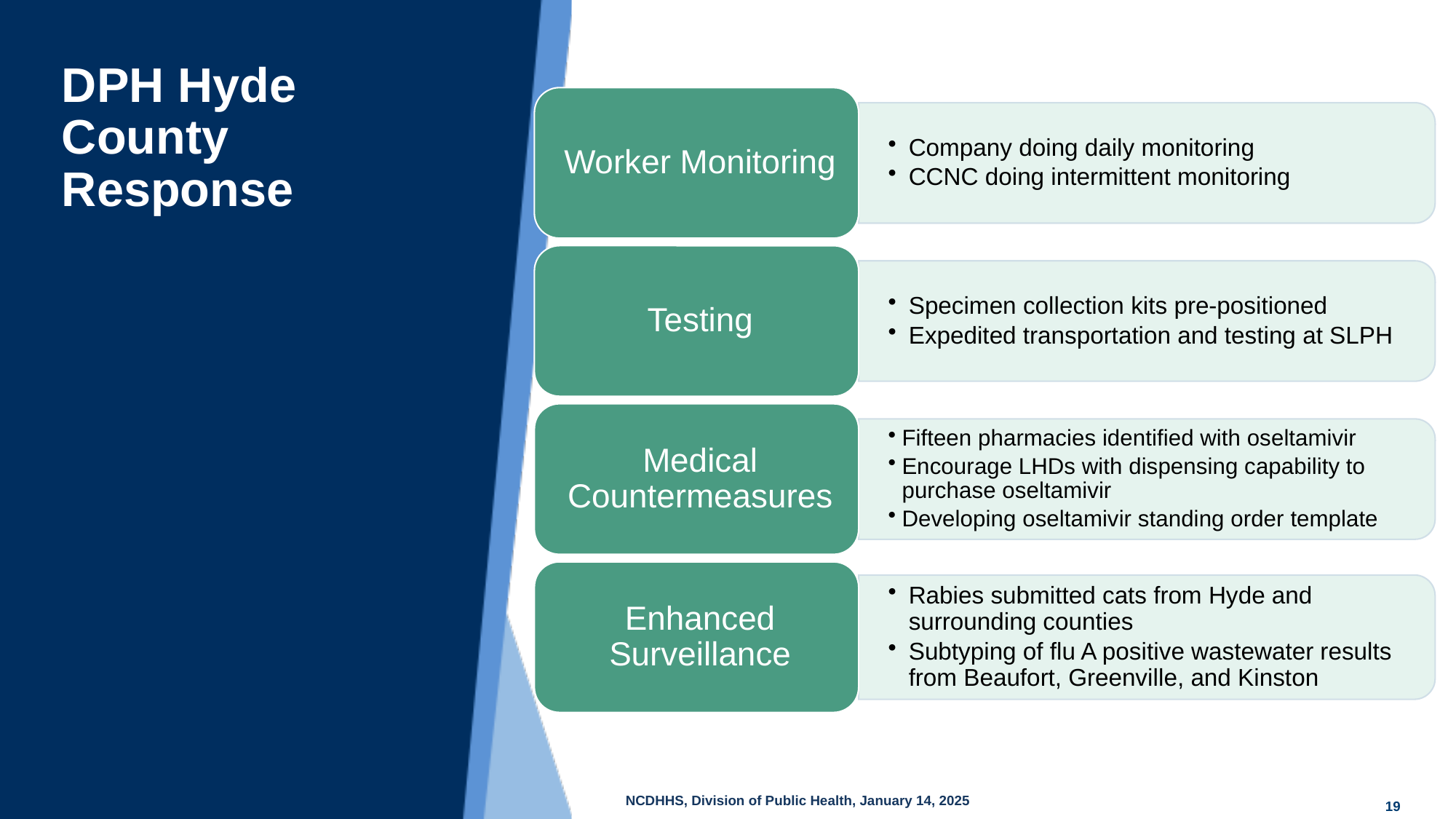

# DPH Hyde County Response
Company doing daily monitoring
CCNC doing intermittent monitoring
Worker Monitoring
Specimen collection kits pre-positioned
Expedited transportation and testing at SLPH
Testing
Fifteen pharmacies identified with oseltamivir
Encourage LHDs with dispensing capability to purchase oseltamivir
Developing oseltamivir standing order template
Medical Countermeasures
Rabies submitted cats from Hyde and surrounding counties
Subtyping of flu A positive wastewater results from Beaufort, Greenville, and Kinston
Enhanced Surveillance
19